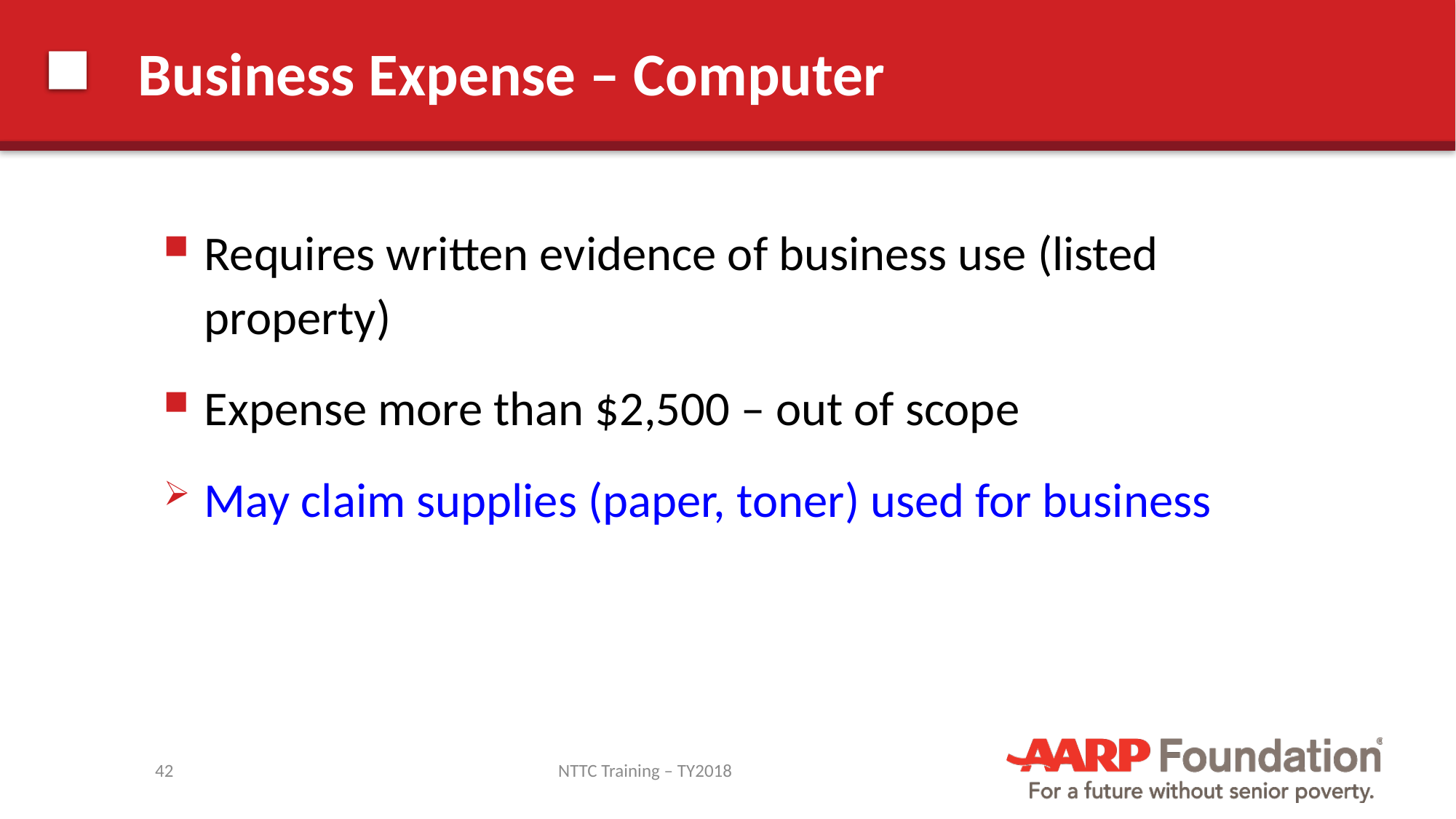

# Business Expense – Computer
Requires written evidence of business use (listed property)
Expense more than $2,500 – out of scope
May claim supplies (paper, toner) used for business
42
NTTC Training – TY2018